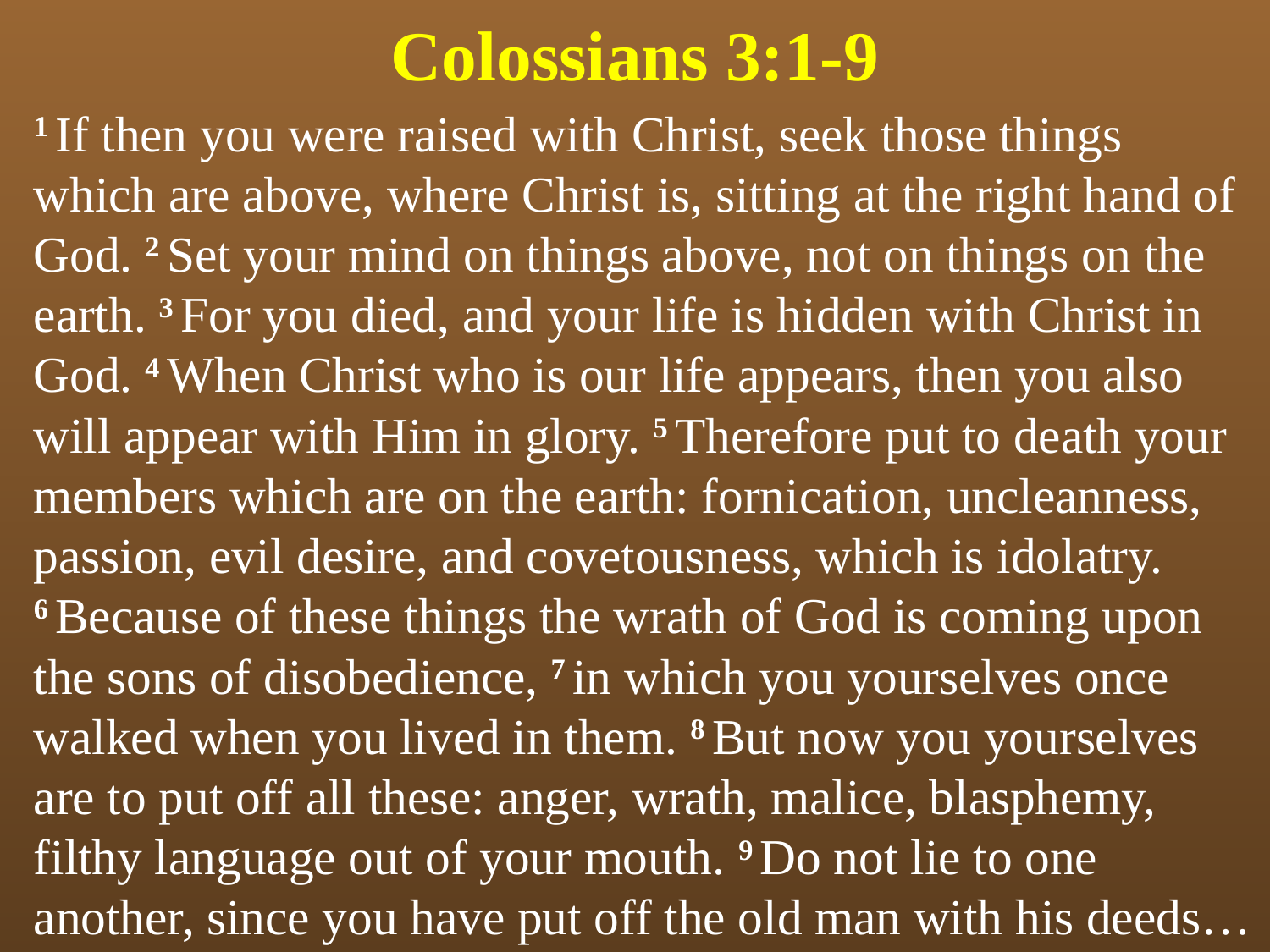

# Colossians 3:1-9
1 If then you were raised with Christ, seek those things which are above, where Christ is, sitting at the right hand of God. 2 Set your mind on things above, not on things on the earth. 3 For you died, and your life is hidden with Christ in God. 4 When Christ who is our life appears, then you also will appear with Him in glory. 5 Therefore put to death your members which are on the earth: fornication, uncleanness, passion, evil desire, and covetousness, which is idolatry. 6 Because of these things the wrath of God is coming upon the sons of disobedience, 7 in which you yourselves once walked when you lived in them. 8 But now you yourselves are to put off all these: anger, wrath, malice, blasphemy, filthy language out of your mouth. 9 Do not lie to one another, since you have put off the old man with his deeds…